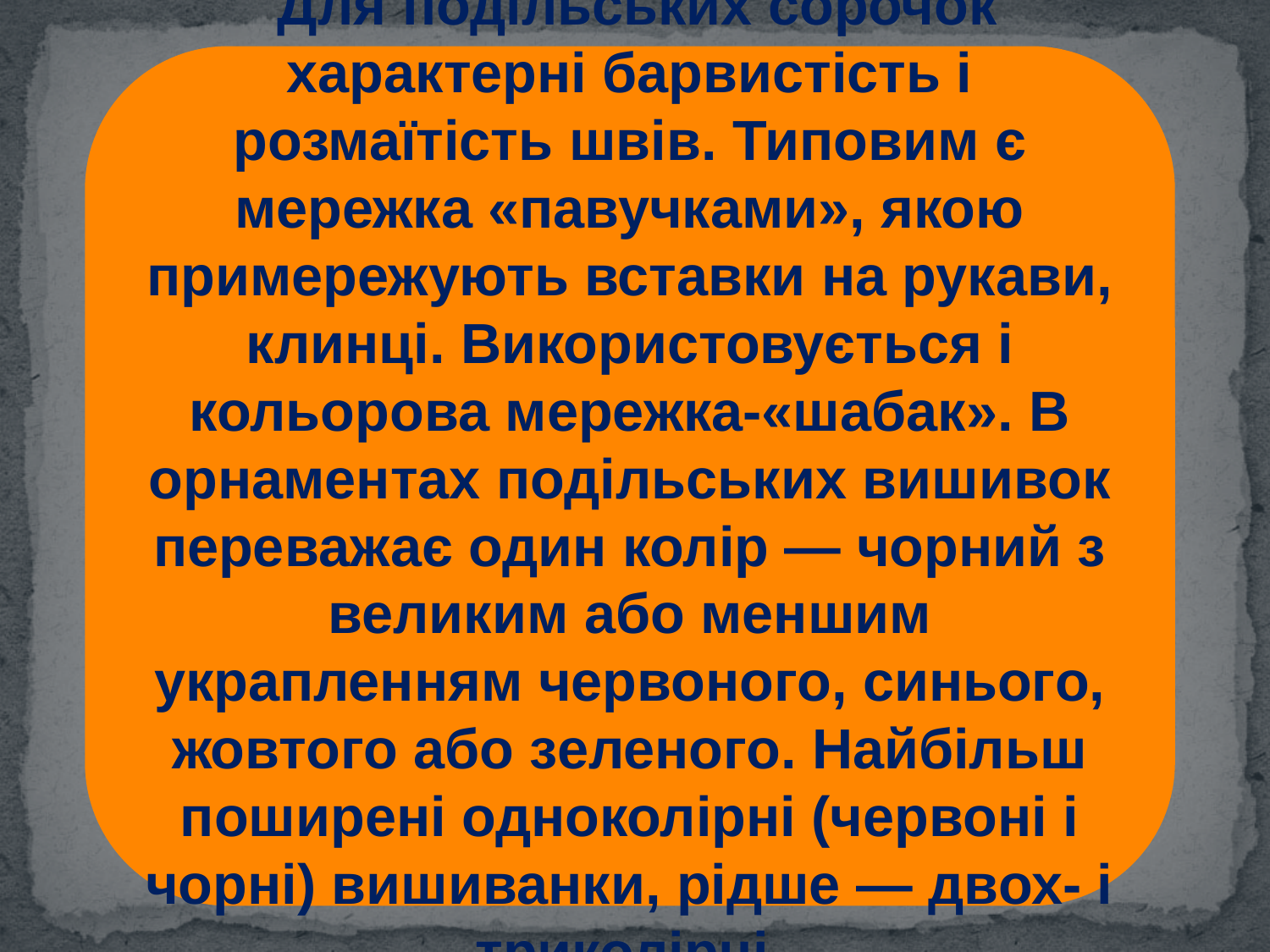

Для подільських сорочок характерні барвистість і розмаїтість швів. Типовим є мережка «павучками», якою примережують вставки на рукави, клинці. Використовується і кольорова мережка-«шабак». В орнаментах подільських вишивок переважає один колір — чорний з великим або меншим украпленням червоного, синього, жовтого або зеленого. Найбільш поширені одноколірні (червоні і чорні) вишиванки, рідше — двох- і триколірні.